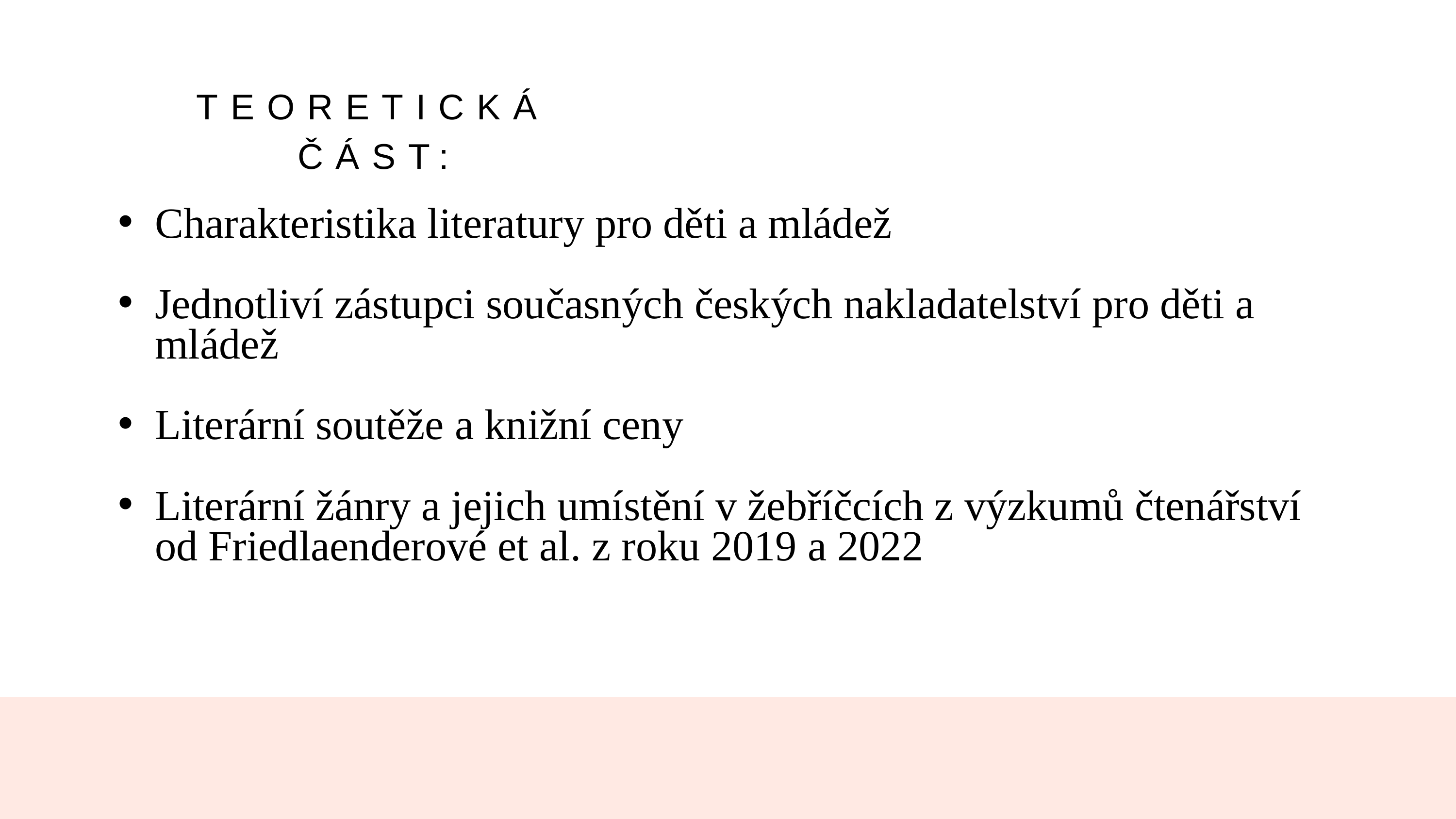

TEORETICKÁ ČÁST:
Charakteristika literatury pro děti a mládež

Jednotliví zástupci současných českých nakladatelství pro děti a mládež

Literární soutěže a knižní ceny

Literární žánry a jejich umístění v žebříčcích z výzkumů čtenářství od Friedlaenderové et al. z roku 2019 a 2022